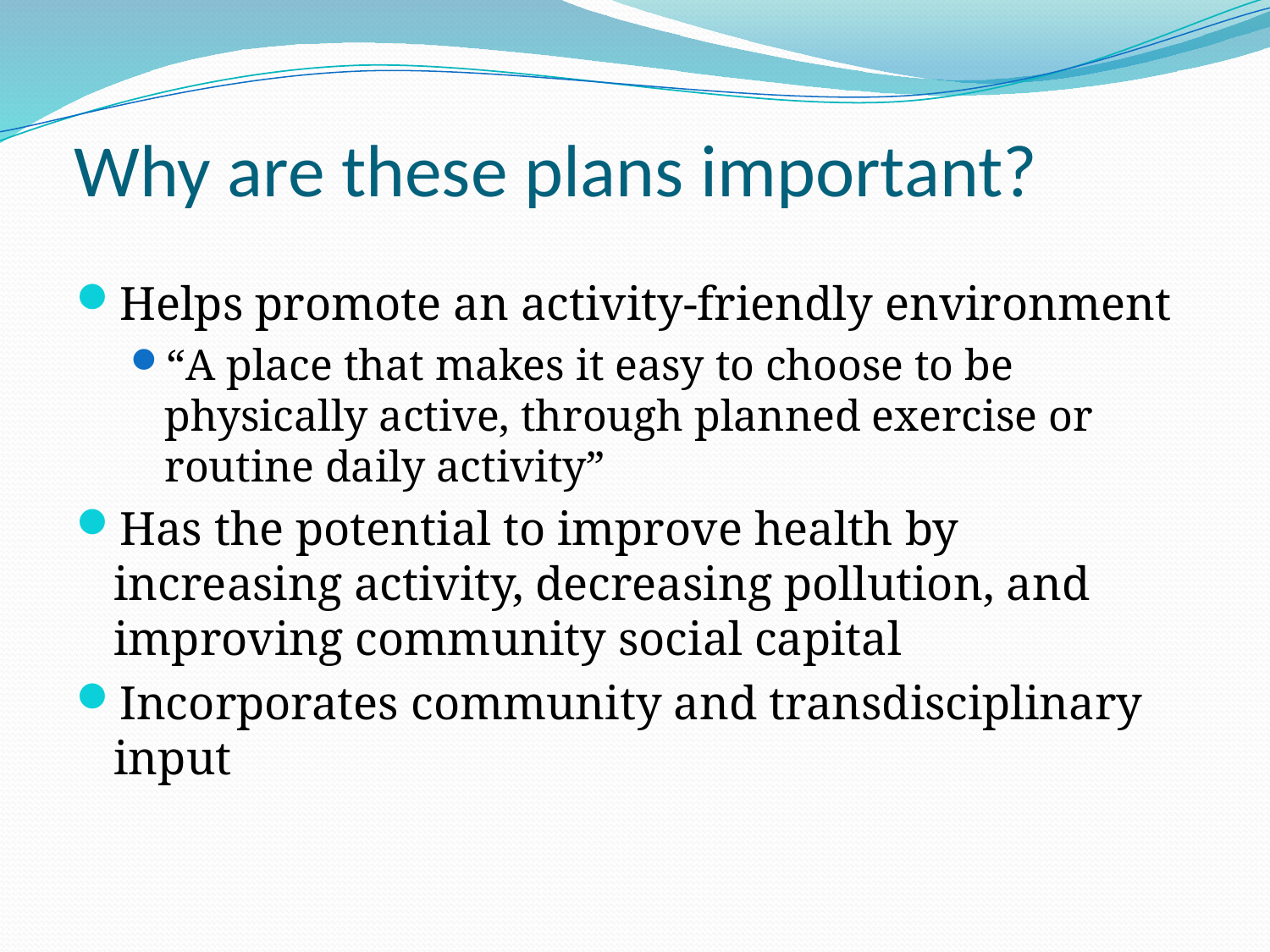

# Why are these plans important?
Helps promote an activity-friendly environment
“A place that makes it easy to choose to be physically active, through planned exercise or routine daily activity”
Has the potential to improve health by increasing activity, decreasing pollution, and improving community social capital
Incorporates community and transdisciplinary input